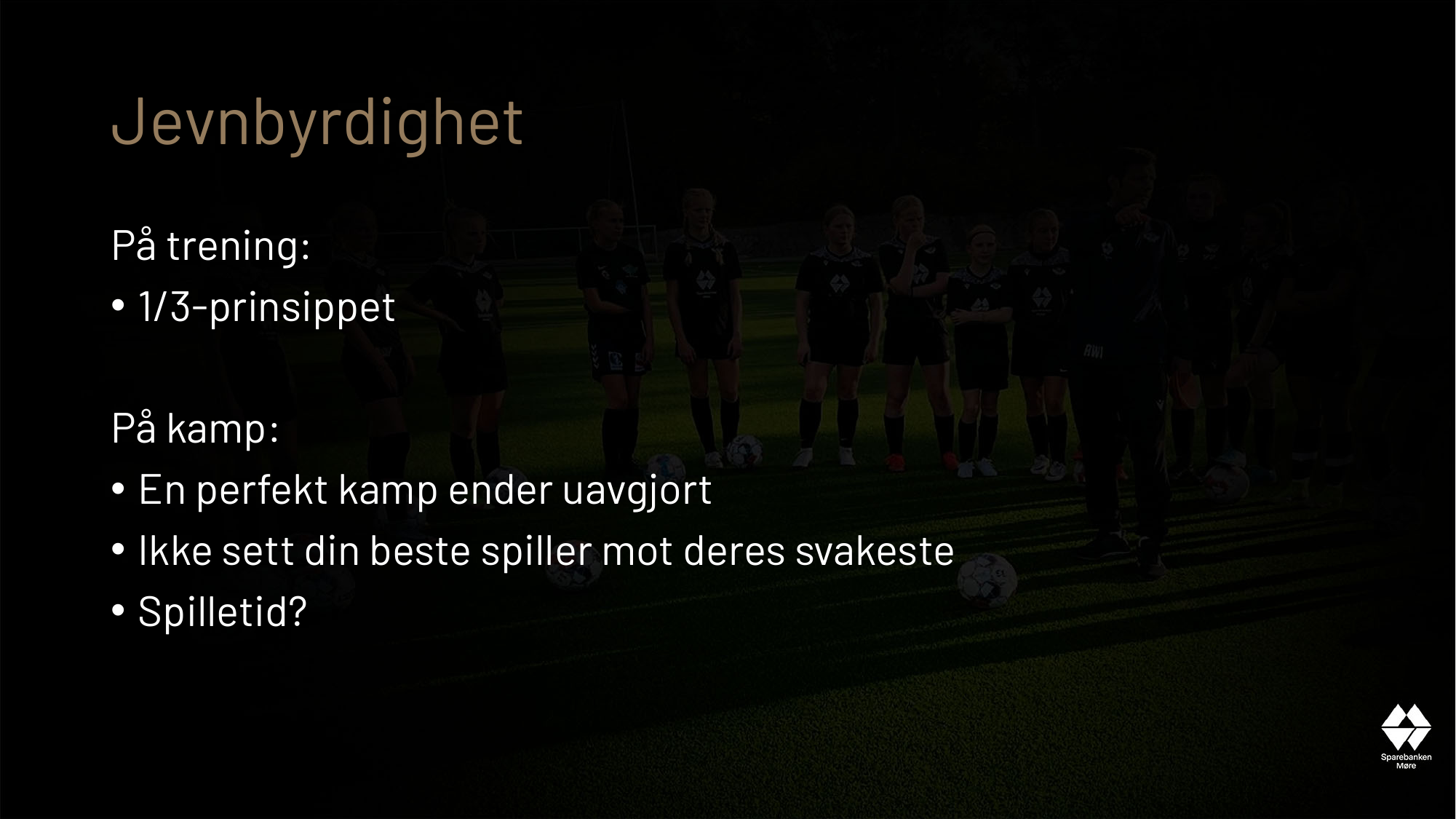

# Jevnbyrdighet
På trening:
1/3-prinsippet

På kamp:
En perfekt kamp ender uavgjort
Ikke sett din beste spiller mot deres svakeste
Spilletid?